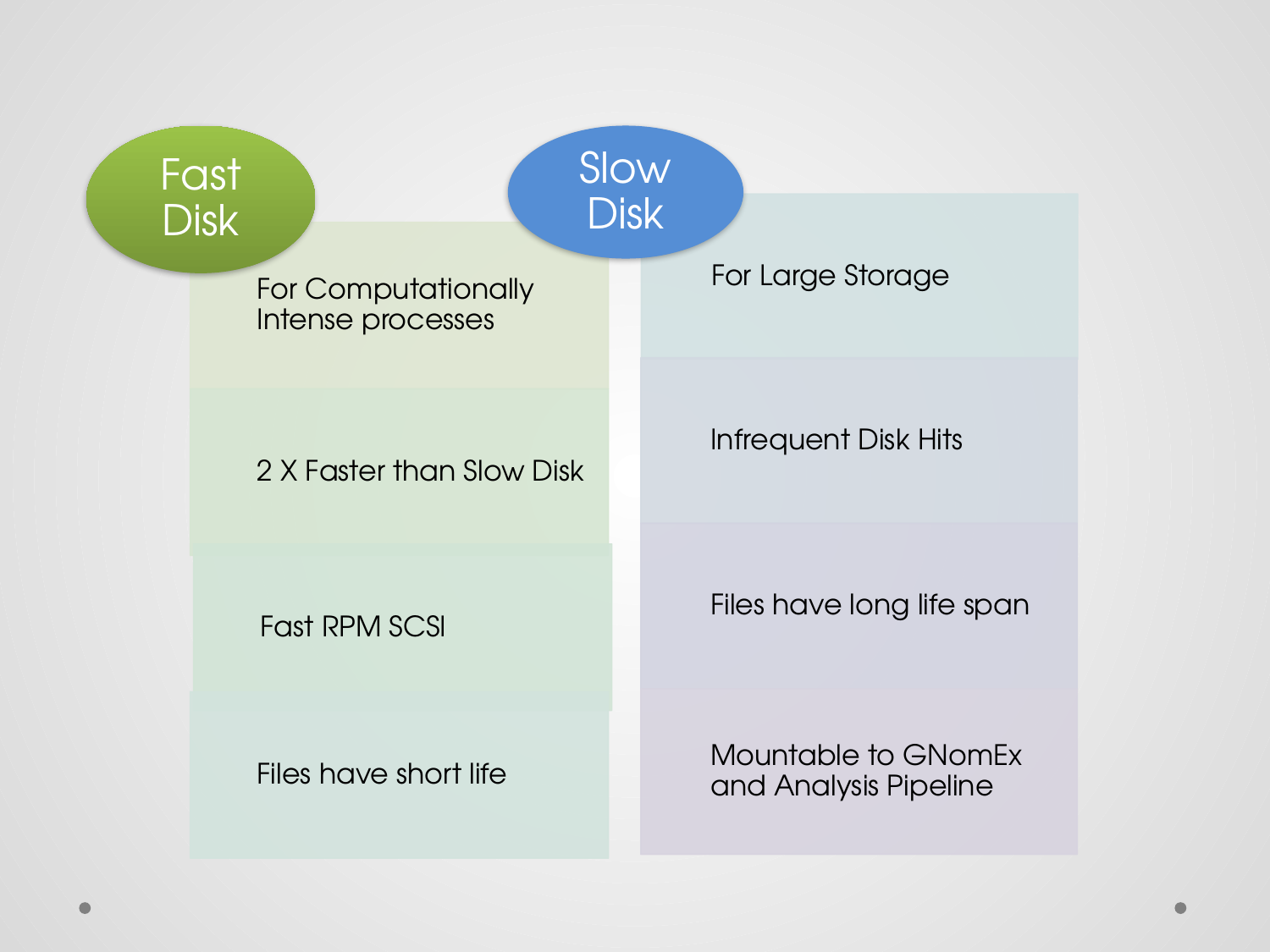

For Computationally Intense processes
2 X Faster than Slow Disk
Fast RPM SCSI
Files have short life
Fast Disk
For Large Storage
Infrequent Disk Hits
Files have long life span
Mountable to GNomEx and Analysis Pipeline
Slow Disk